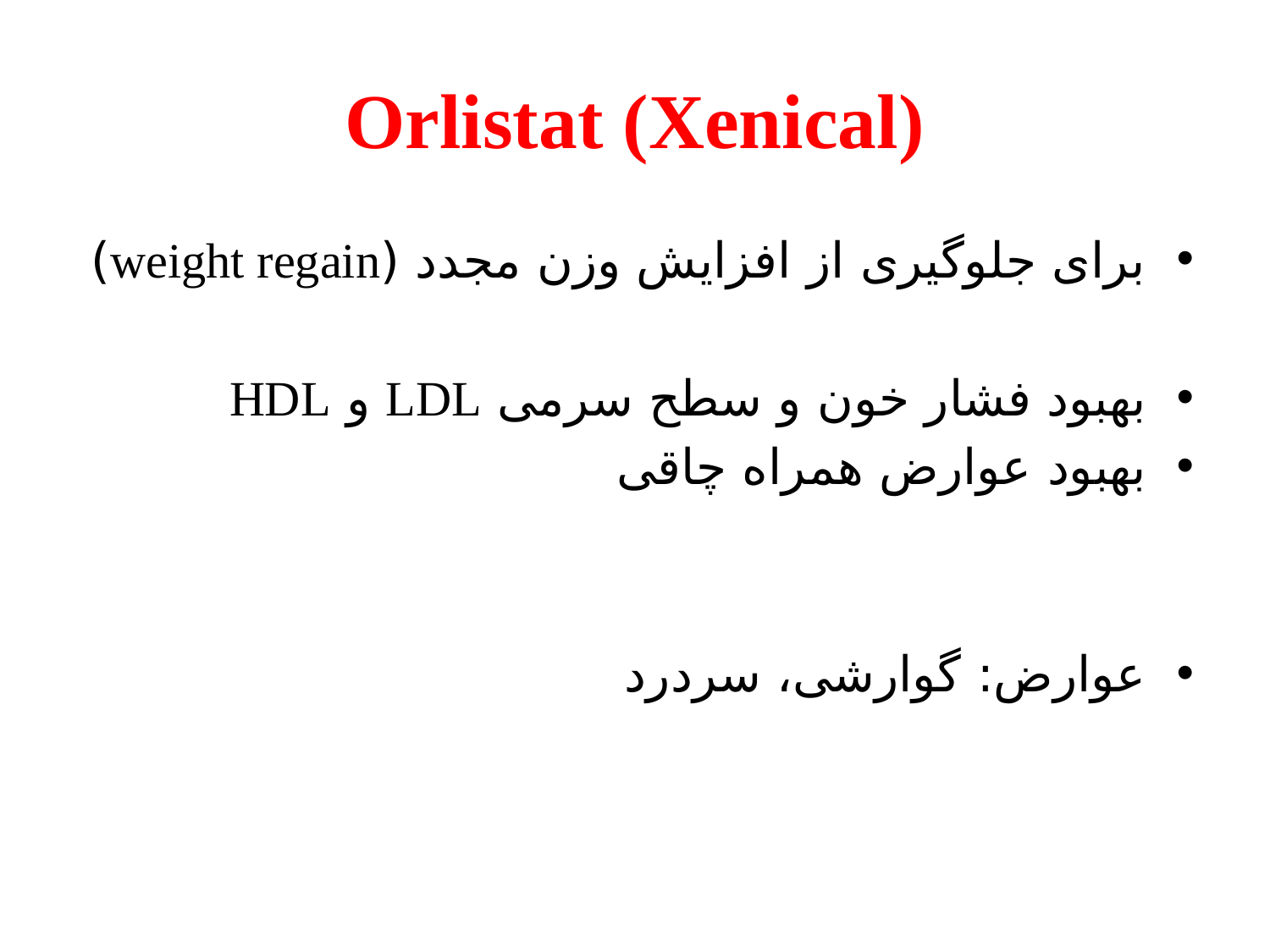

# Orlistat (Xenical)
برای جلوگیری از افزایش وزن مجدد (weight regain)

بهبود فشار خون و سطح سرمی LDL و HDL
بهبود عوارض همراه چاقی

عوارض: گوارشی، سردرد